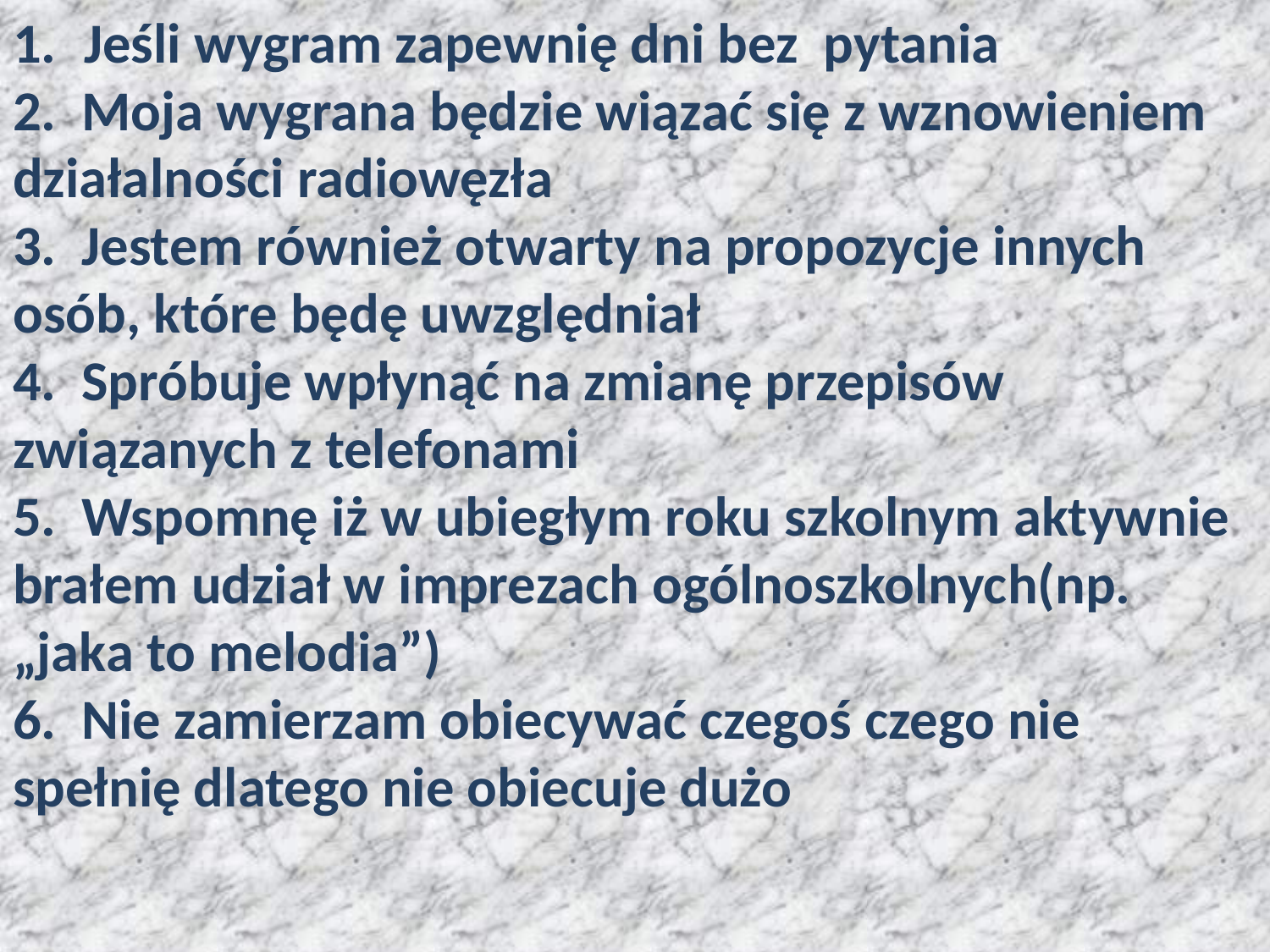

Jeśli wygram zapewnię dni bez  pytania
2.  Moja wygrana będzie wiązać się z wznowieniem działalności radiowęzła
3.  Jestem również otwarty na propozycje innych osób, które będę uwzględniał
4.  Spróbuje wpłynąć na zmianę przepisów związanych z telefonami
5.  Wspomnę iż w ubiegłym roku szkolnym aktywnie brałem udział w imprezach ogólnoszkolnych(np. „jaka to melodia”)
6.  Nie zamierzam obiecywać czegoś czego nie spełnię dlatego nie obiecuje dużo